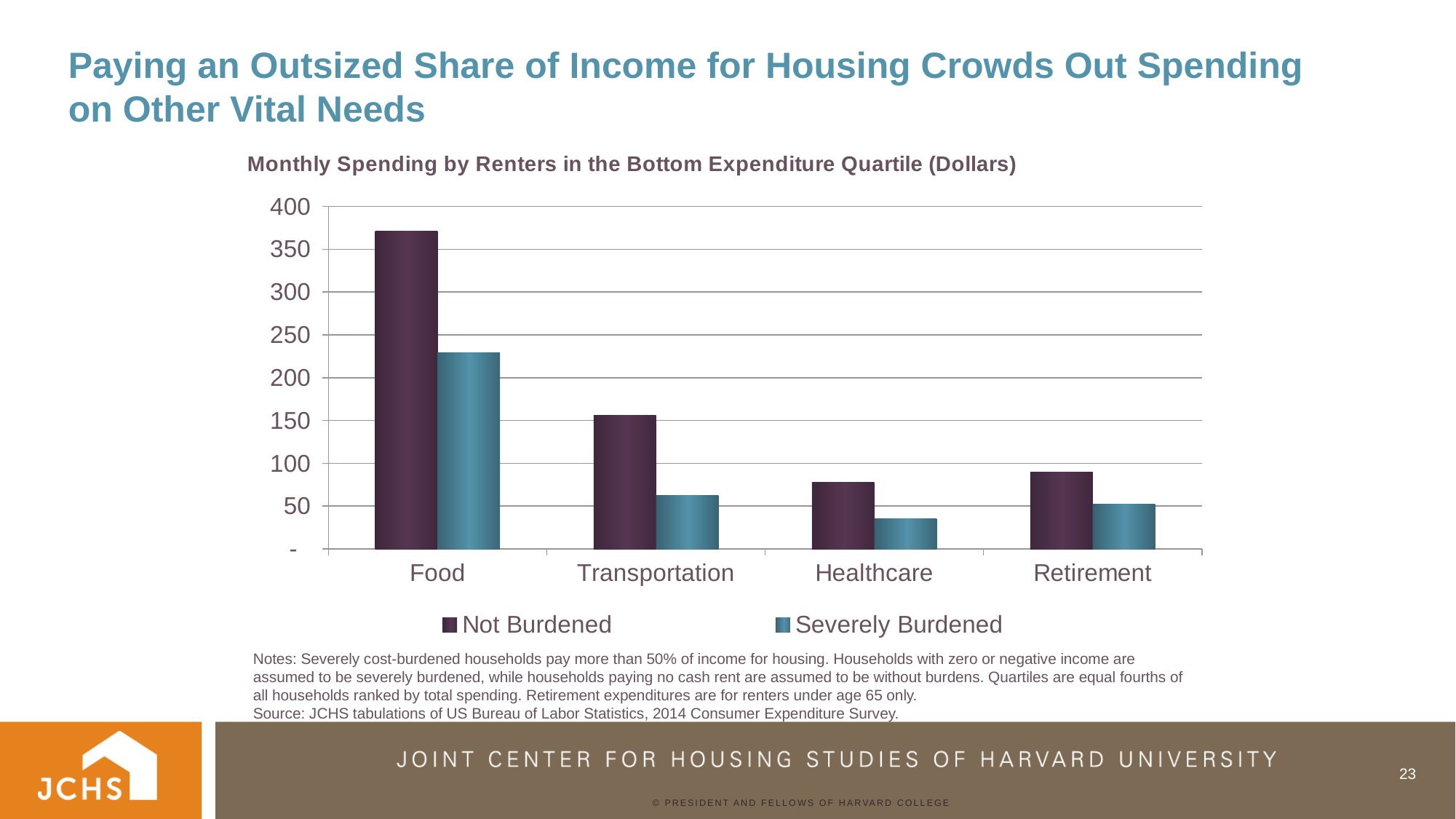

# Paying an Outsized Share of Income for Housing Crowds Out Spending on Other Vital Needs

### Chart

| Category | Not Burdened | Severely Burdened |
|---|---|---|
| Food | 370.88 | 229.33 |
| Transportation | 156.25 | 62.42 |
| Healthcare | 77.479 | 35.121 |
| Retirement | 89.89 | 51.854 |
Notes: Severely cost-burdened households pay more than 50% of income for housing. Households with zero or negative income are assumed to be severely burdened, while households paying no cash rent are assumed to be without burdens. Quartiles are equal fourths of all households ranked by total spending. Retirement expenditures are for renters under age 65 only.
Source: JCHS tabulations of US Bureau of Labor Statistics, 2014 Consumer Expenditure Survey.
23